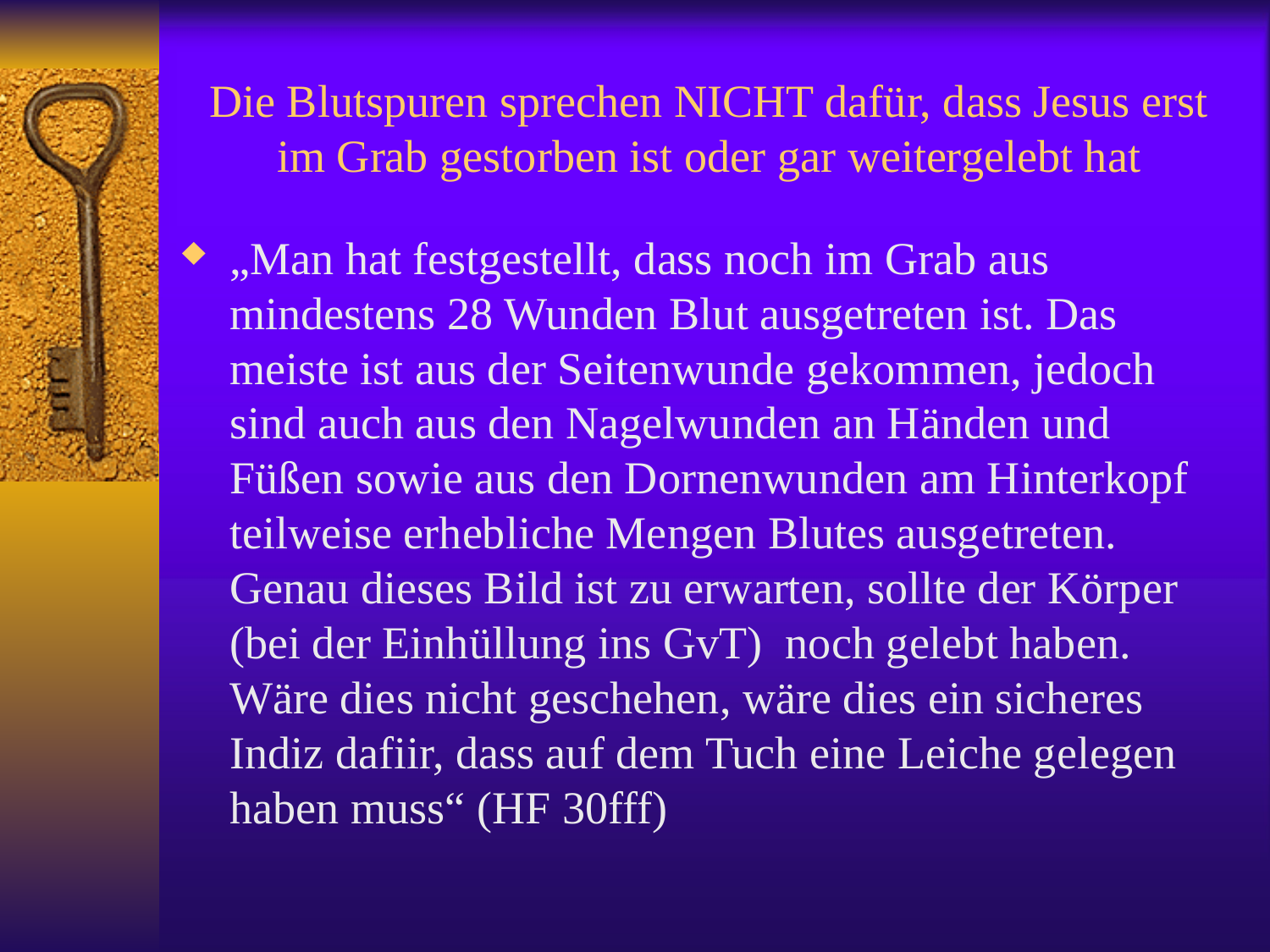

# Die Blutspuren sprechen NICHT dafür, dass Jesus erst im Grab gestorben ist oder gar weitergelebt hat
„Man hat festgestellt, dass noch im Grab aus mindestens 28 Wunden Blut ausgetreten ist. Das meiste ist aus der Seitenwunde gekommen, jedoch sind auch aus den Nagelwunden an Händen und Füßen sowie aus den Dornenwunden am Hinterkopf teilweise erhebliche Mengen Blutes ausgetreten. Genau dieses Bild ist zu erwarten, sollte der Körper (bei der Einhüllung ins GvT)  noch gelebt haben. Wäre dies nicht geschehen, wäre dies ein sicheres Indiz dafiir, dass auf dem Tuch eine Leiche gelegen haben muss“ (HF 30fff)